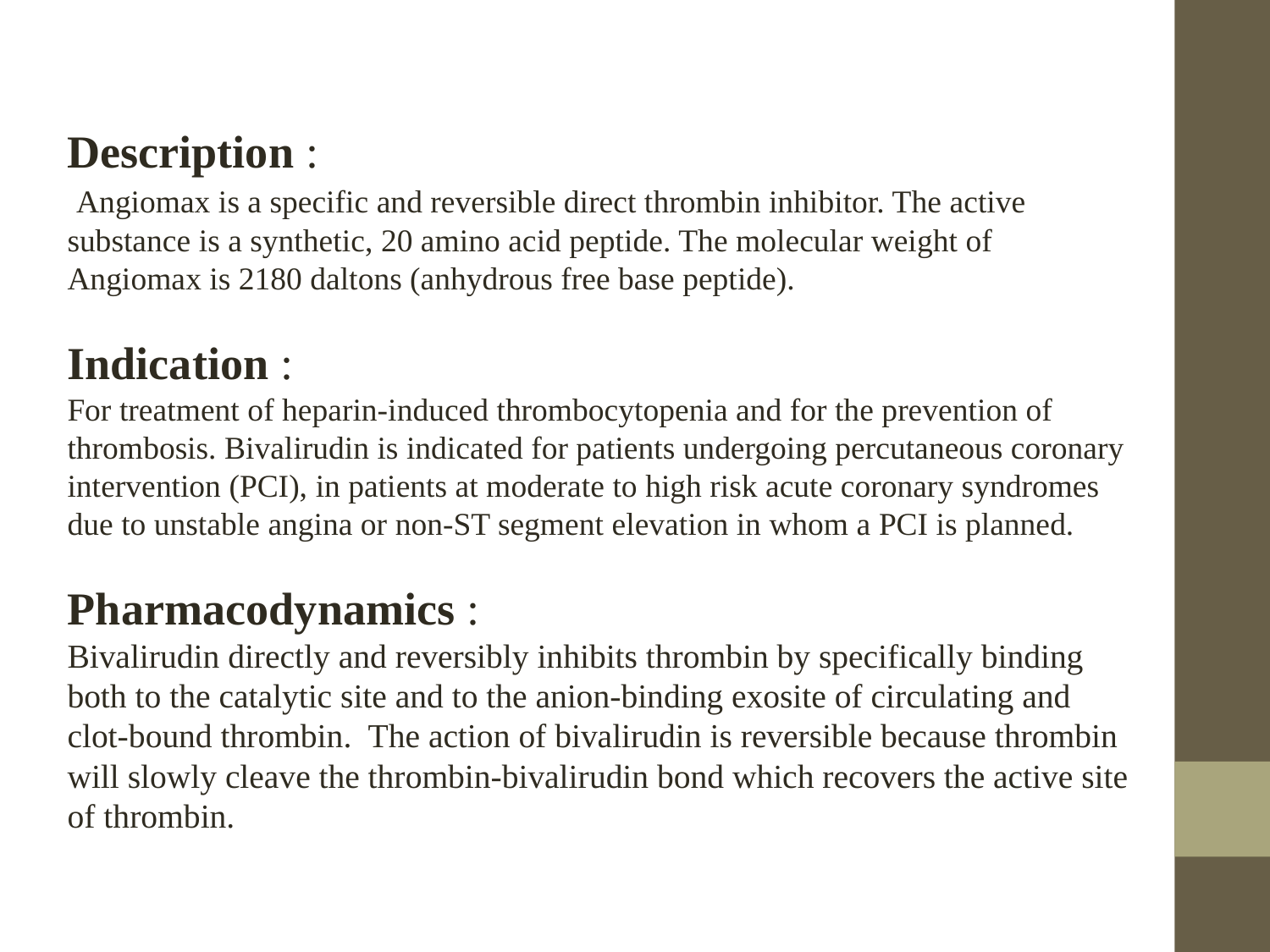

Description :
 Angiomax is a specific and reversible direct thrombin inhibitor. The active substance is a synthetic, 20 amino acid peptide. The molecular weight of Angiomax is 2180 daltons (anhydrous free base peptide).

Indication :
For treatment of heparin-induced thrombocytopenia and for the prevention of thrombosis. Bivalirudin is indicated for patients undergoing percutaneous coronary intervention (PCI), in patients at moderate to high risk acute coronary syndromes due to unstable angina or non-ST segment elevation in whom a PCI is planned.

Pharmacodynamics :
Bivalirudin directly and reversibly inhibits thrombin by specifically binding both to the catalytic site and to the anion-binding exosite of circulating and clot-bound thrombin.  The action of bivalirudin is reversible because thrombin will slowly cleave the thrombin-bivalirudin bond which recovers the active site of thrombin.